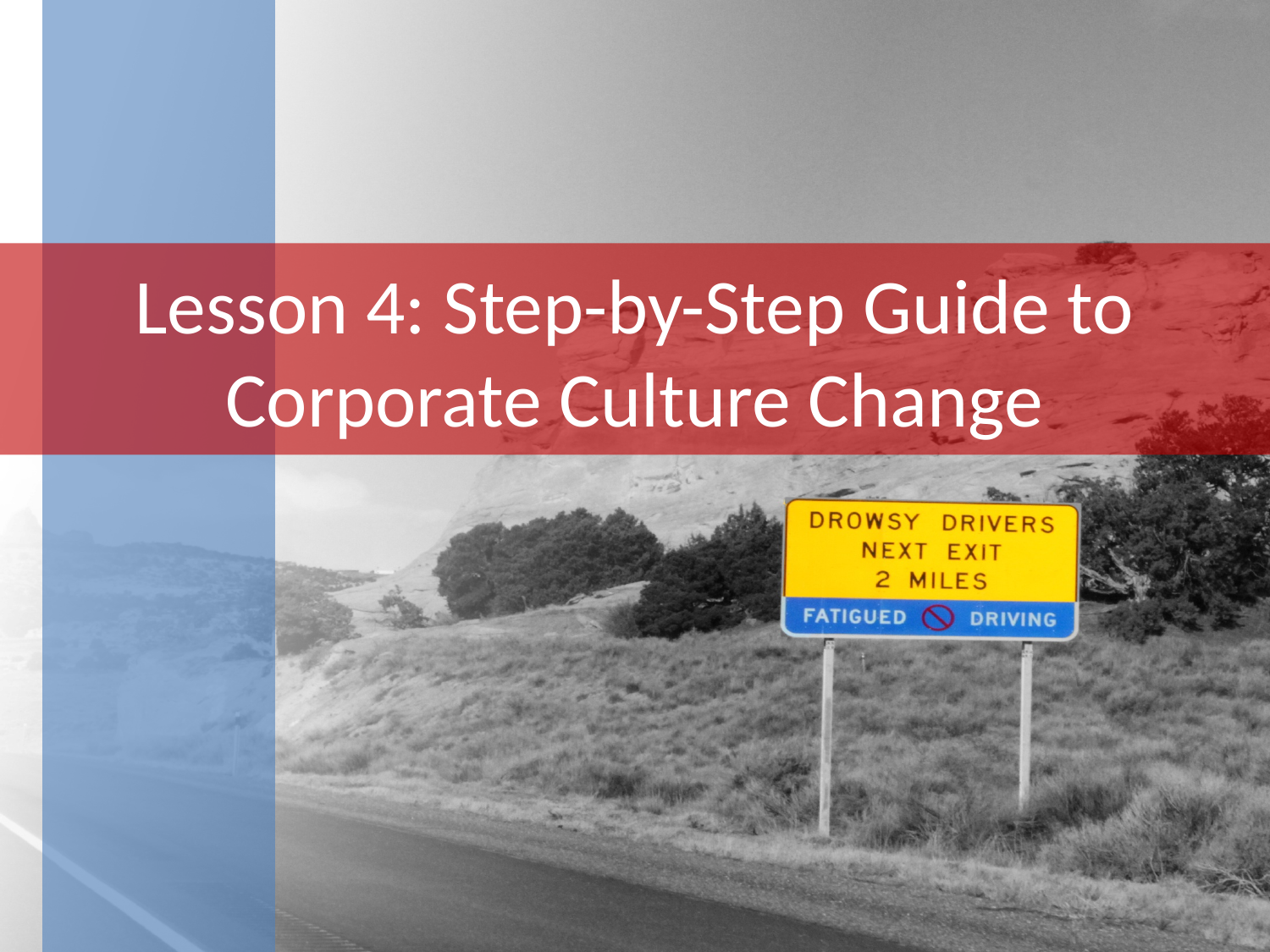

# Lesson 4: Step-by-Step Guide to Corporate Culture Change